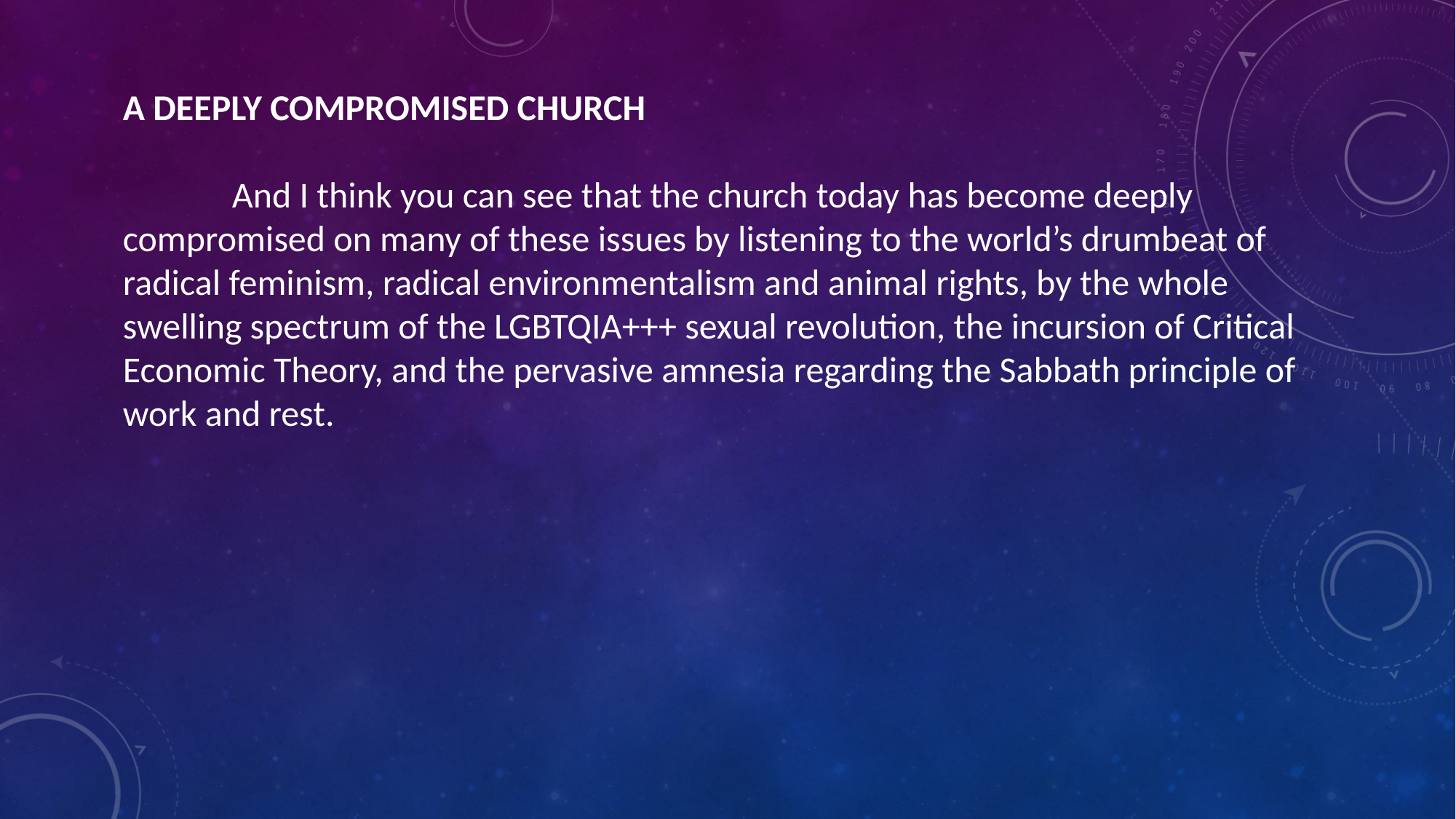

A DEEPLY COMPROMISED CHURCH

	And I think you can see that the church today has become deeply compromised on many of these issues by listening to the world’s drumbeat of radical feminism, radical environmentalism and animal rights, by the whole swelling spectrum of the LGBTQIA+++ sexual revolution, the incursion of Critical Economic Theory, and the pervasive amnesia regarding the Sabbath principle of work and rest.